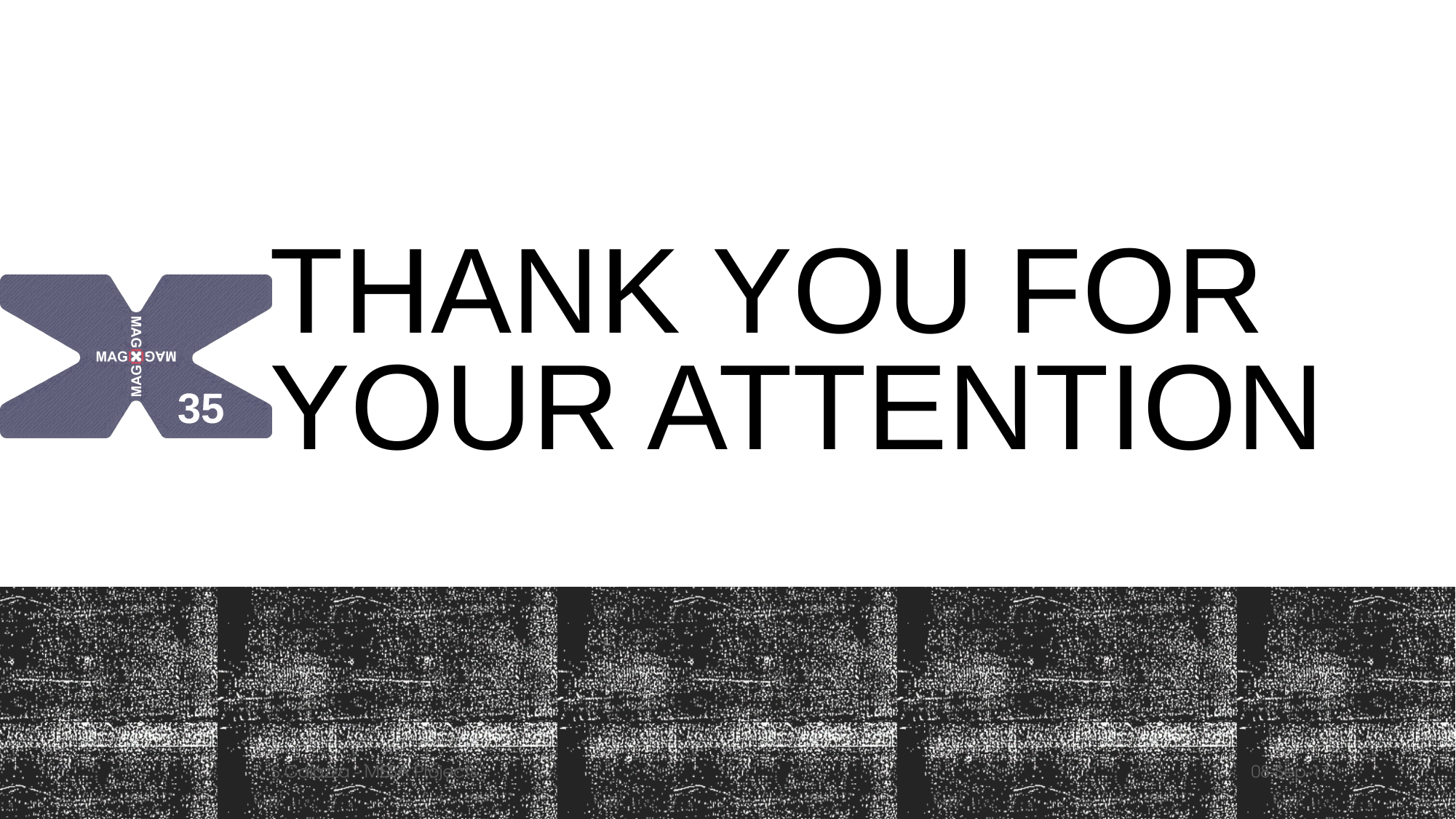

# Thank you for your attention
35

S.Caiazza - MESA Projects
08-Sep-17